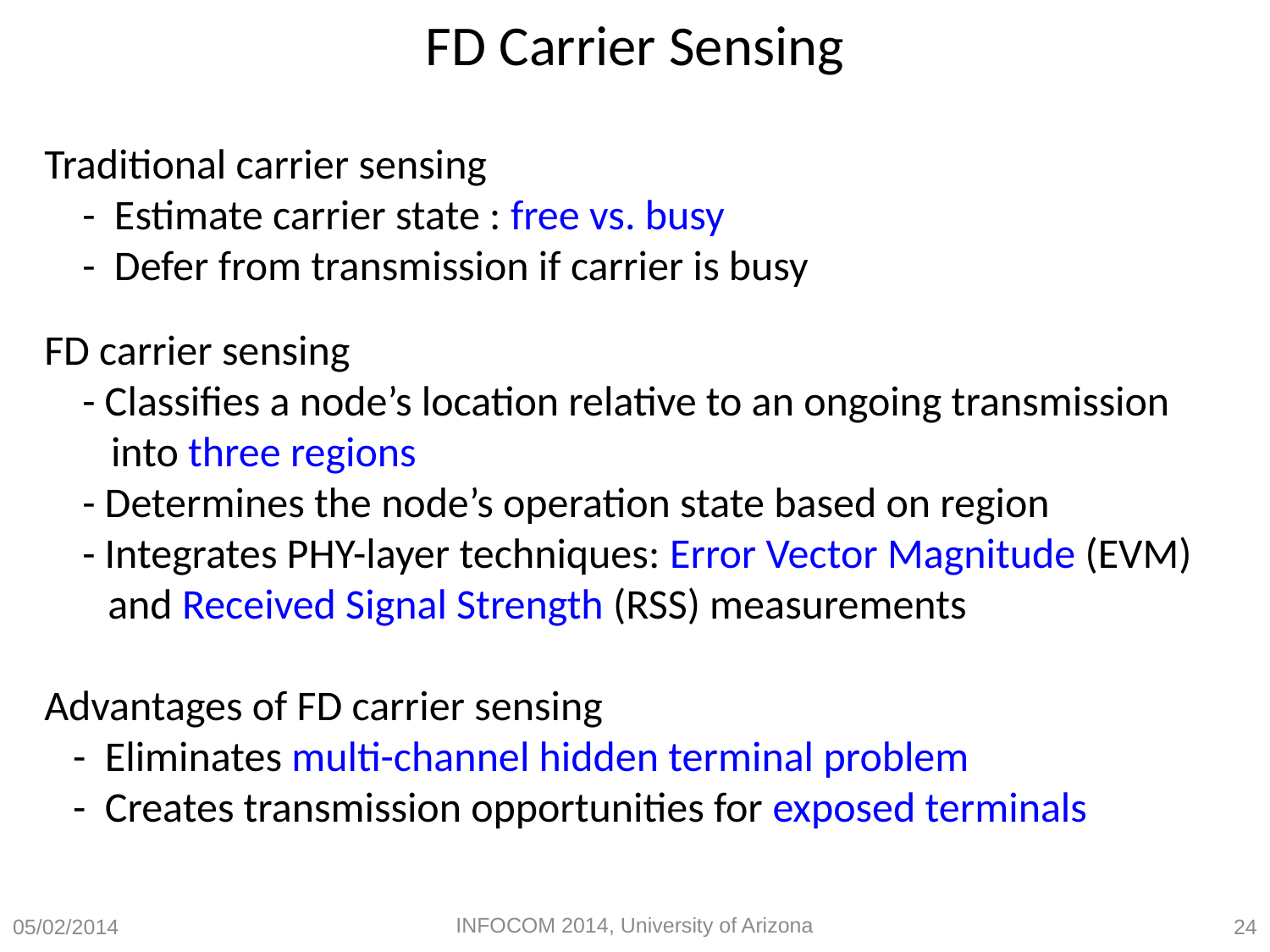

FD Carrier Sensing
MAC for Multi-channel Networks ( MMAC)
Traditional carrier sensing
    -  Estimate carrier state : free vs. busy
    -  Defer from transmission if carrier is busy

FD carrier sensing
    - Classifies a node’s location relative to an ongoing transmission
       into three regions
    - Determines the node’s operation state based on region
    - Integrates PHY-layer techniques: Error Vector Magnitude (EVM) and Received Signal Strength (RSS) measurements

Advantages of FD carrier sensing
   -  Eliminates multi-channel hidden terminal problem
   -  Creates transmission opportunities for exposed terminals

INFOCOM 2014, University of Arizona
05/02/2014
24